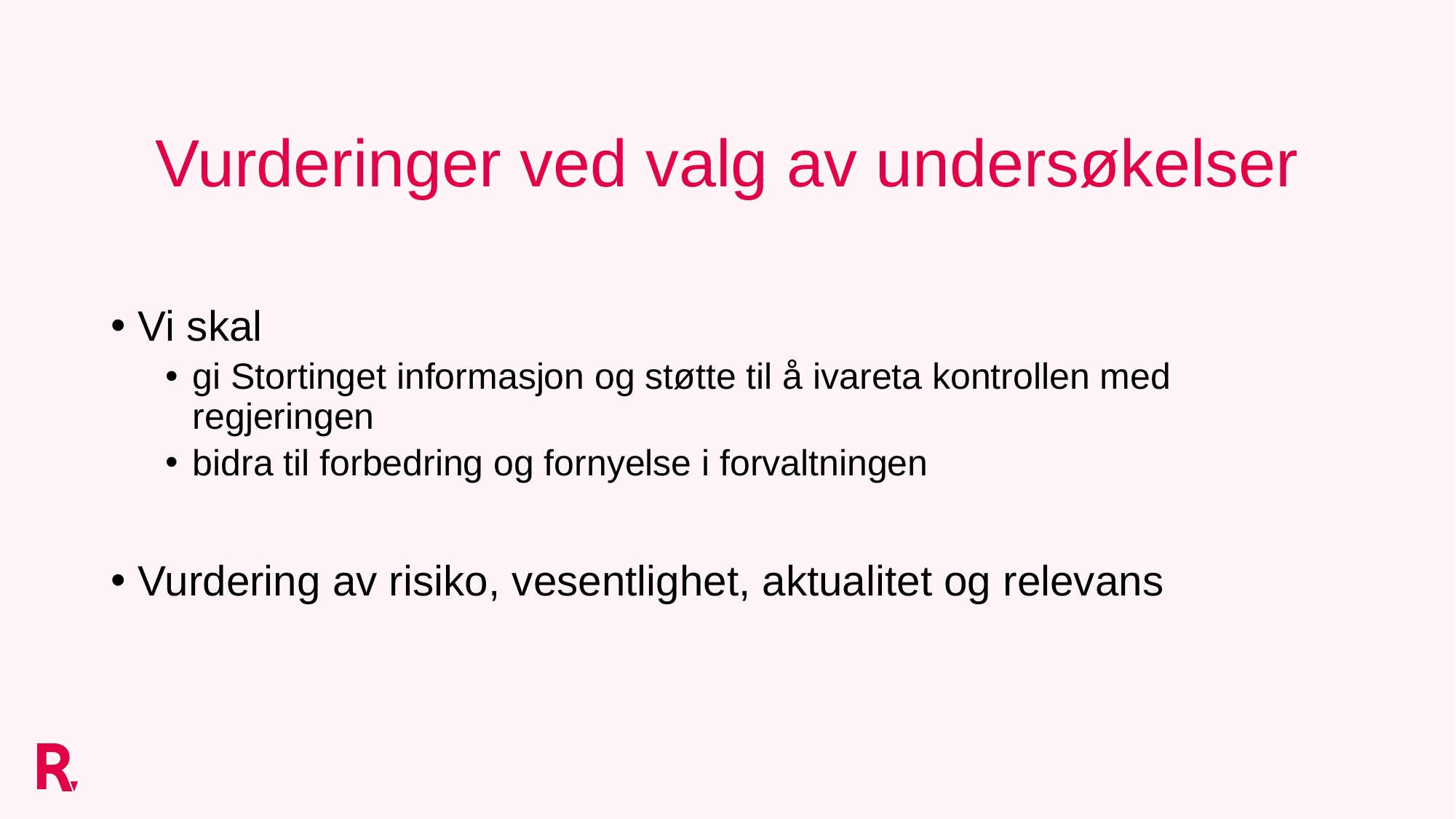

# Vurderinger ved valg av undersøkelser
Vi skal
gi Stortinget informasjon og støtte til å ivareta kontrollen med regjeringen
bidra til forbedring og fornyelse i forvaltningen

Vurdering av risiko, vesentlighet, aktualitet og relevans